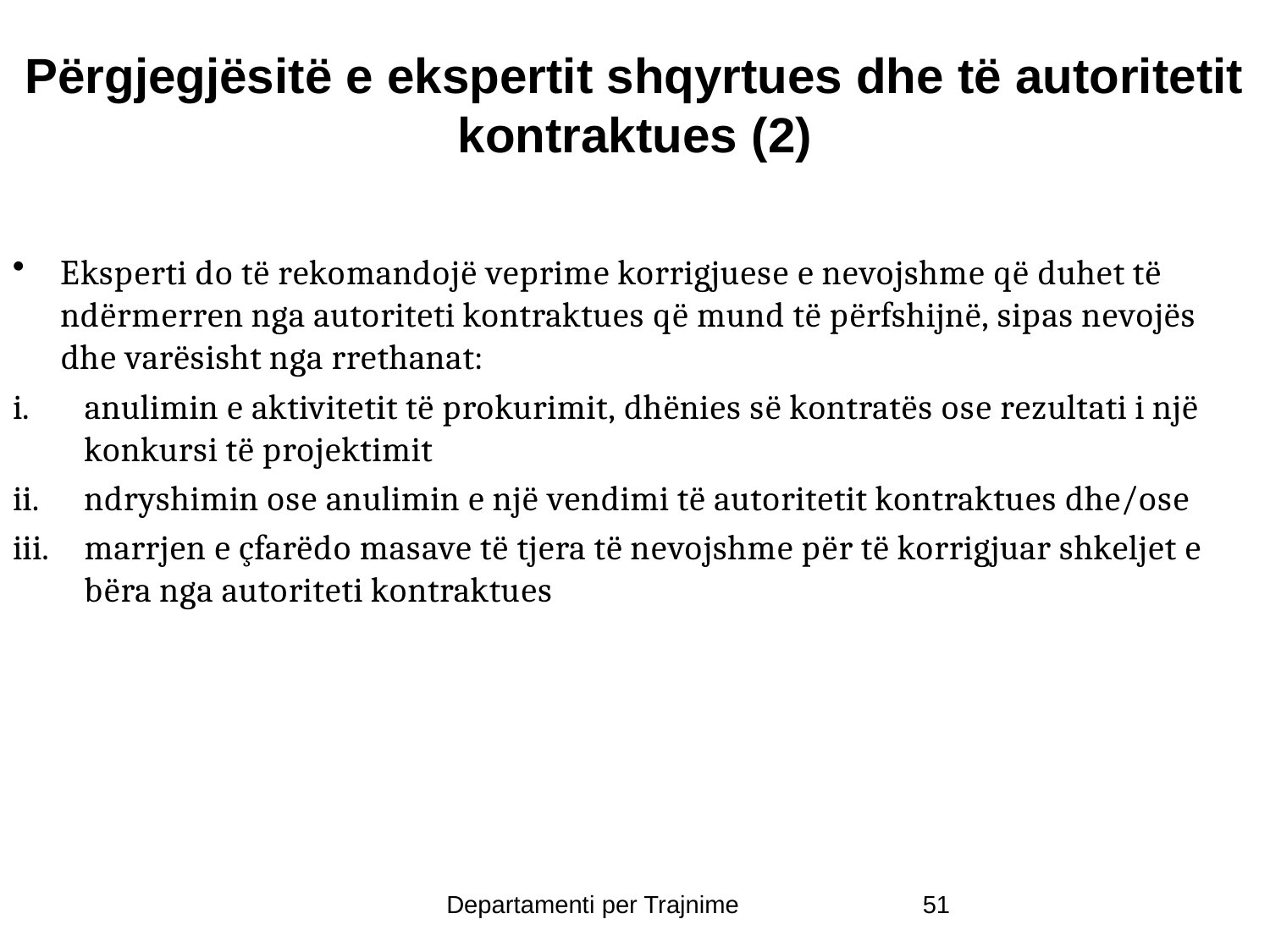

# Përgjegjësitë e ekspertit shqyrtues dhe të autoritetit kontraktues (2)
Eksperti do të rekomandojë veprime korrigjuese e nevojshme që duhet të ndërmerren nga autoriteti kontraktues që mund të përfshijnë, sipas nevojës dhe varësisht nga rrethanat:
anulimin e aktivitetit të prokurimit, dhënies së kontratës ose rezultati i një konkursi të projektimit
ndryshimin ose anulimin e një vendimi të autoritetit kontraktues dhe/ose
marrjen e çfarëdo masave të tjera të nevojshme për të korrigjuar shkeljet e bëra nga autoriteti kontraktues

Departamenti per Trajnime
51